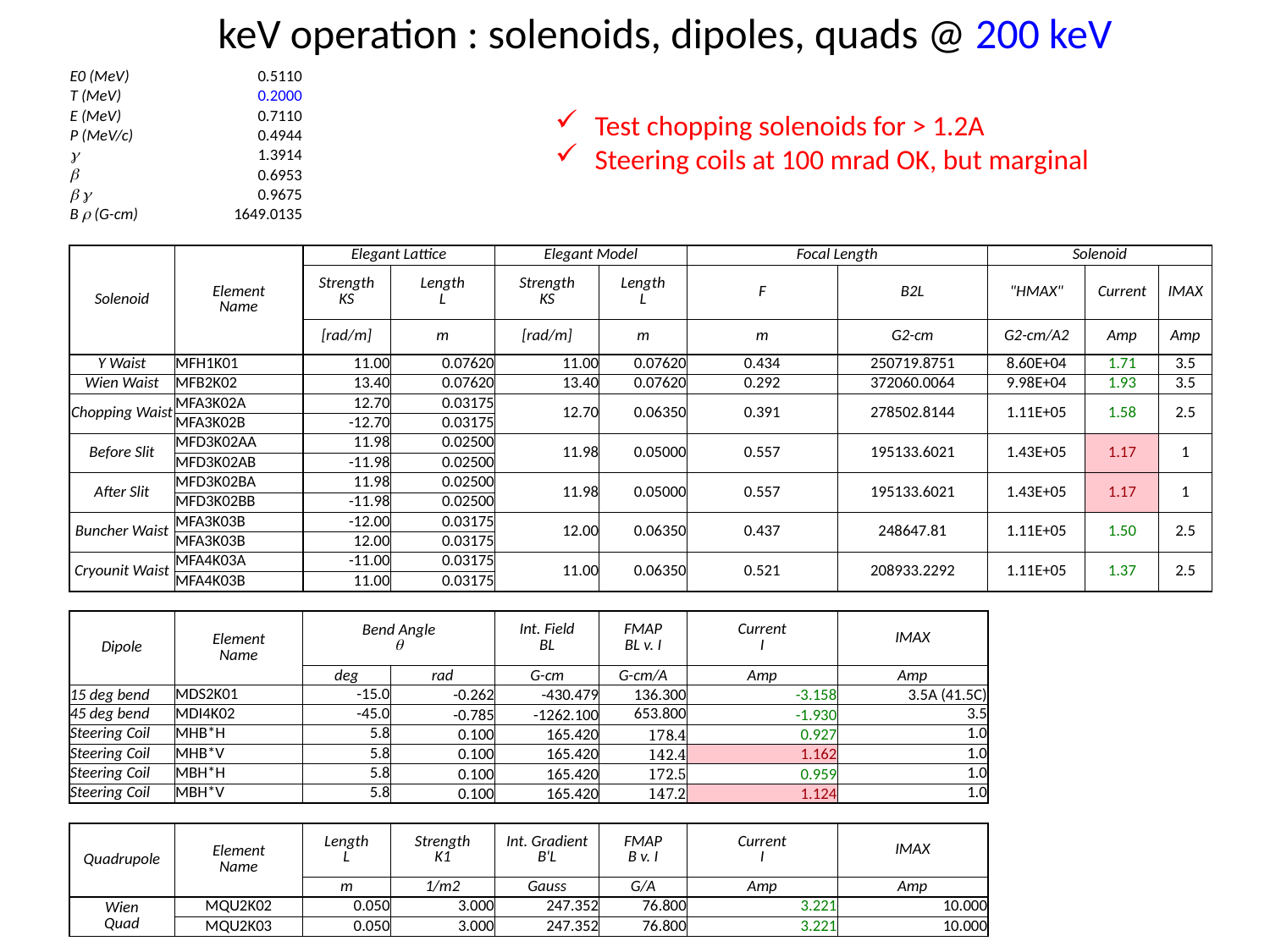

keV operation : solenoids, dipoles, quads @ 200 keV
| E0 (MeV) | 0.5110 |  |  |  |  |  |  |  |  |  |
| --- | --- | --- | --- | --- | --- | --- | --- | --- | --- | --- |
| T (MeV) | 0.2000 |  |  |  |  |  |  |  |  |  |
| E (MeV) | 0.7110 |  |  |  |  |  |  |  |  |  |
| P (MeV/c) | 0.4944 |  |  |  |  |  |  |  |  |  |
| γ | 1.3914 |  |  |  |  |  |  |  |  |  |
| β | 0.6953 |  |  |  |  |  |  |  |  |  |
| β γ | 0.9675 |  |  |  |  |  |  |  |  |  |
| B ρ (G-cm) | 1649.0135 |  |  |  |  |  |  |  |  |  |
|  |  |  |  |  |  |  |  |  |  |  |
| Solenoid | Element Name | Elegant Lattice |  | Elegant Model |  | Focal Length |  | Solenoid |  |  |
|  |  | Strength KS | Length L | Strength KS | Length L | F | B2L | "HMAX" | Current | IMAX |
|  |  | [rad/m] | m | [rad/m] | m | m | G2-cm | G2-cm/A2 | Amp | Amp |
| Y Waist | MFH1K01 | 11.00 | 0.07620 | 11.00 | 0.07620 | 0.434 | 250719.8751 | 8.60E+04 | 1.71 | 3.5 |
| Wien Waist | MFB2K02 | 13.40 | 0.07620 | 13.40 | 0.07620 | 0.292 | 372060.0064 | 9.98E+04 | 1.93 | 3.5 |
| Chopping Waist | MFA3K02A | 12.70 | 0.03175 | 12.70 | 0.06350 | 0.391 | 278502.8144 | 1.11E+05 | 1.58 | 2.5 |
|  | MFA3K02B | -12.70 | 0.03175 |  |  |  |  |  |  |  |
| Before Slit | MFD3K02AA | 11.98 | 0.02500 | 11.98 | 0.05000 | 0.557 | 195133.6021 | 1.43E+05 | 1.17 | 1 |
|  | MFD3K02AB | -11.98 | 0.02500 |  |  |  |  |  |  |  |
| After Slit | MFD3K02BA | 11.98 | 0.02500 | 11.98 | 0.05000 | 0.557 | 195133.6021 | 1.43E+05 | 1.17 | 1 |
|  | MFD3K02BB | -11.98 | 0.02500 |  |  |  |  |  |  |  |
| Buncher Waist | MFA3K03B | -12.00 | 0.03175 | 12.00 | 0.06350 | 0.437 | 248647.81 | 1.11E+05 | 1.50 | 2.5 |
|  | MFA3K03B | 12.00 | 0.03175 |  |  |  |  |  |  |  |
| Cryounit Waist | MFA4K03A | -11.00 | 0.03175 | 11.00 | 0.06350 | 0.521 | 208933.2292 | 1.11E+05 | 1.37 | 2.5 |
|  | MFA4K03B | 11.00 | 0.03175 |  |  |  |  |  |  |  |
|  |  |  |  |  |  |  |  |  |  |  |
| Dipole | Element Name | Bend Angle θ |  | Int. Field BL | FMAP BL v. I | Current I | IMAX |  |  |  |
|  |  | deg | rad | G-cm | G-cm/A | Amp | Amp |  |  |  |
| 15 deg bend | MDS2K01 | -15.0 | -0.262 | -430.479 | 136.300 | -3.158 | 3.5A (41.5C) |  |  |  |
| 45 deg bend | MDI4K02 | -45.0 | -0.785 | -1262.100 | 653.800 | -1.930 | 3.5 |  |  |  |
| Steering Coil | MHB\*H | 5.8 | 0.100 | 165.420 | 178.4 | 0.927 | 1.0 |  |  |  |
| Steering Coil | MHB\*V | 5.8 | 0.100 | 165.420 | 142.4 | 1.162 | 1.0 |  |  |  |
| Steering Coil | MBH\*H | 5.8 | 0.100 | 165.420 | 172.5 | 0.959 | 1.0 |  |  |  |
| Steering Coil | MBH\*V | 5.8 | 0.100 | 165.420 | 147.2 | 1.124 | 1.0 |  |  |  |
|  |  |  |  |  |  |  |  |  |  |  |
| Quadrupole | Element Name | Length L | Strength K1 | Int. Gradient B'L | FMAP B v. I | Current I | IMAX |  |  |  |
|  |  | m | 1/m2 | Gauss | G/A | Amp | Amp |  |  |  |
| Wien Quad | MQU2K02 | 0.050 | 3.000 | 247.352 | 76.800 | 3.221 | 10.000 |  |  |  |
|  | MQU2K03 | 0.050 | 3.000 | 247.352 | 76.800 | 3.221 | 10.000 |  |  |  |
Test chopping solenoids for > 1.2A
Steering coils at 100 mrad OK, but marginal